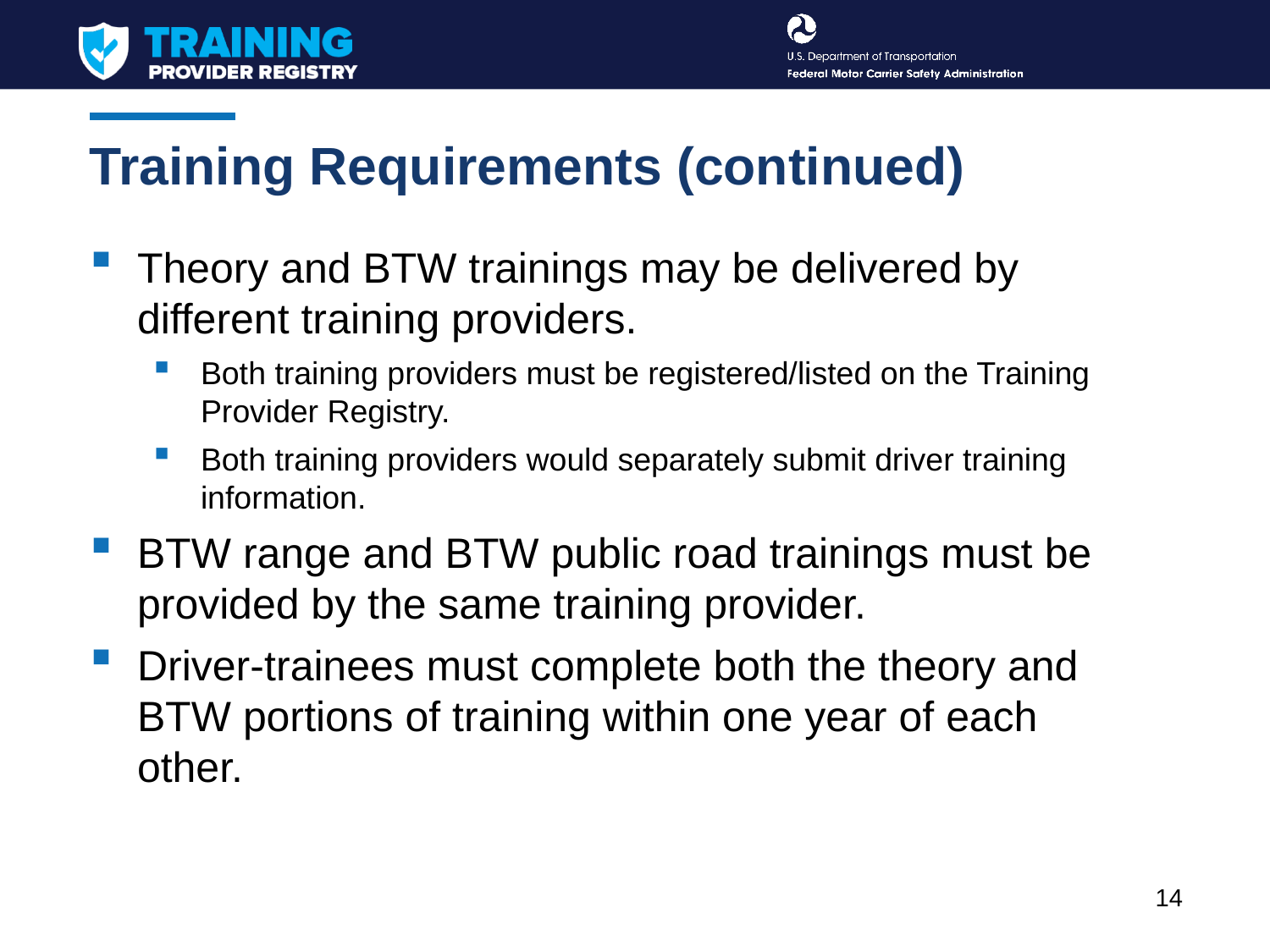

# Training Requirements (continued)

Theory and BTW trainings may be delivered by different training providers.
Both training providers must be registered/listed on the Training Provider Registry.
Both training providers would separately submit driver training information.
BTW range and BTW public road trainings must be provided by the same training provider.
Driver-trainees must complete both the theory and BTW portions of training within one year of each other.
14